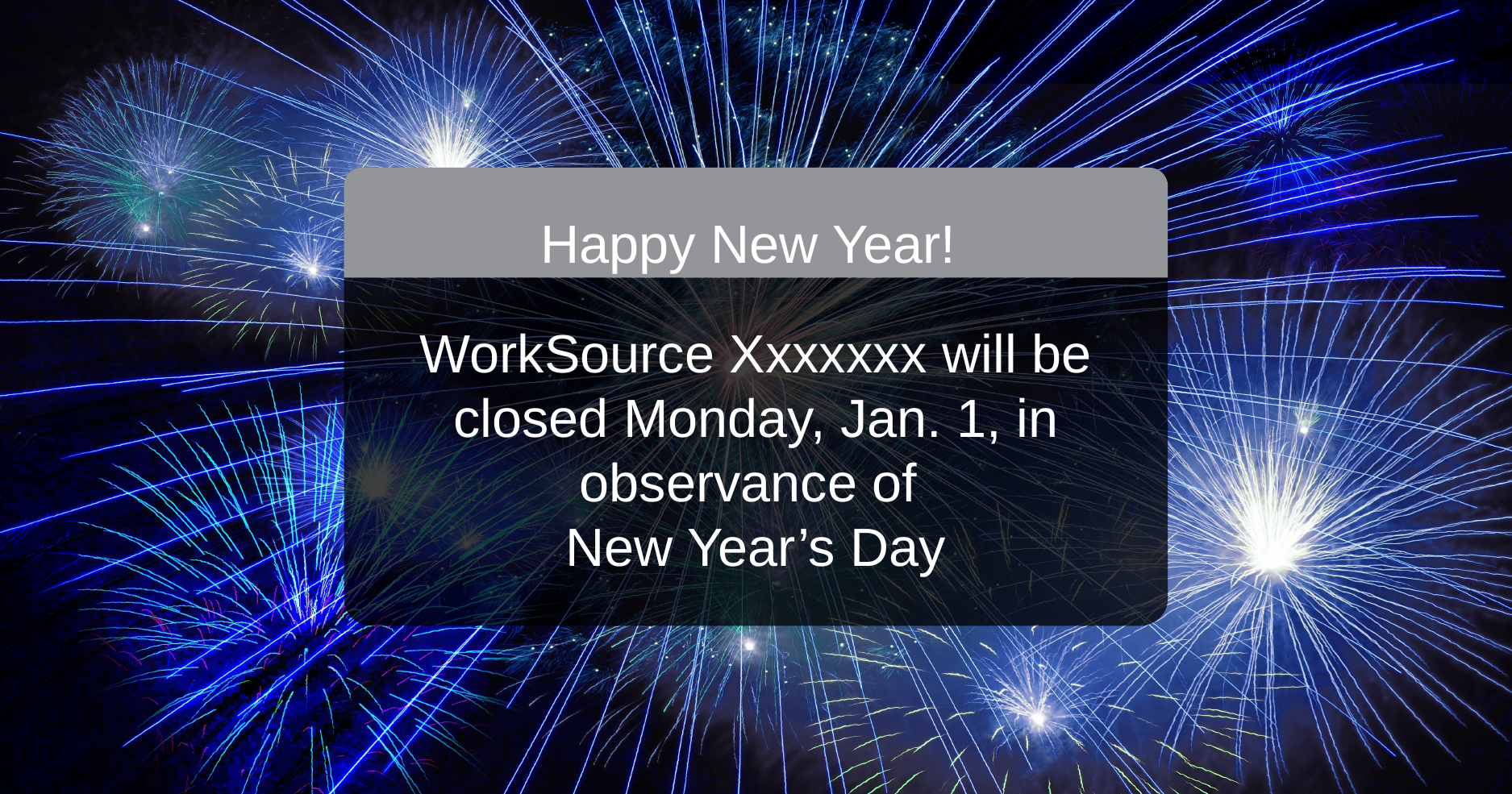

Happy New Year!
WorkSource Xxxxxxx will be closed Monday, Jan. 1, in observance of
New Year’s Day